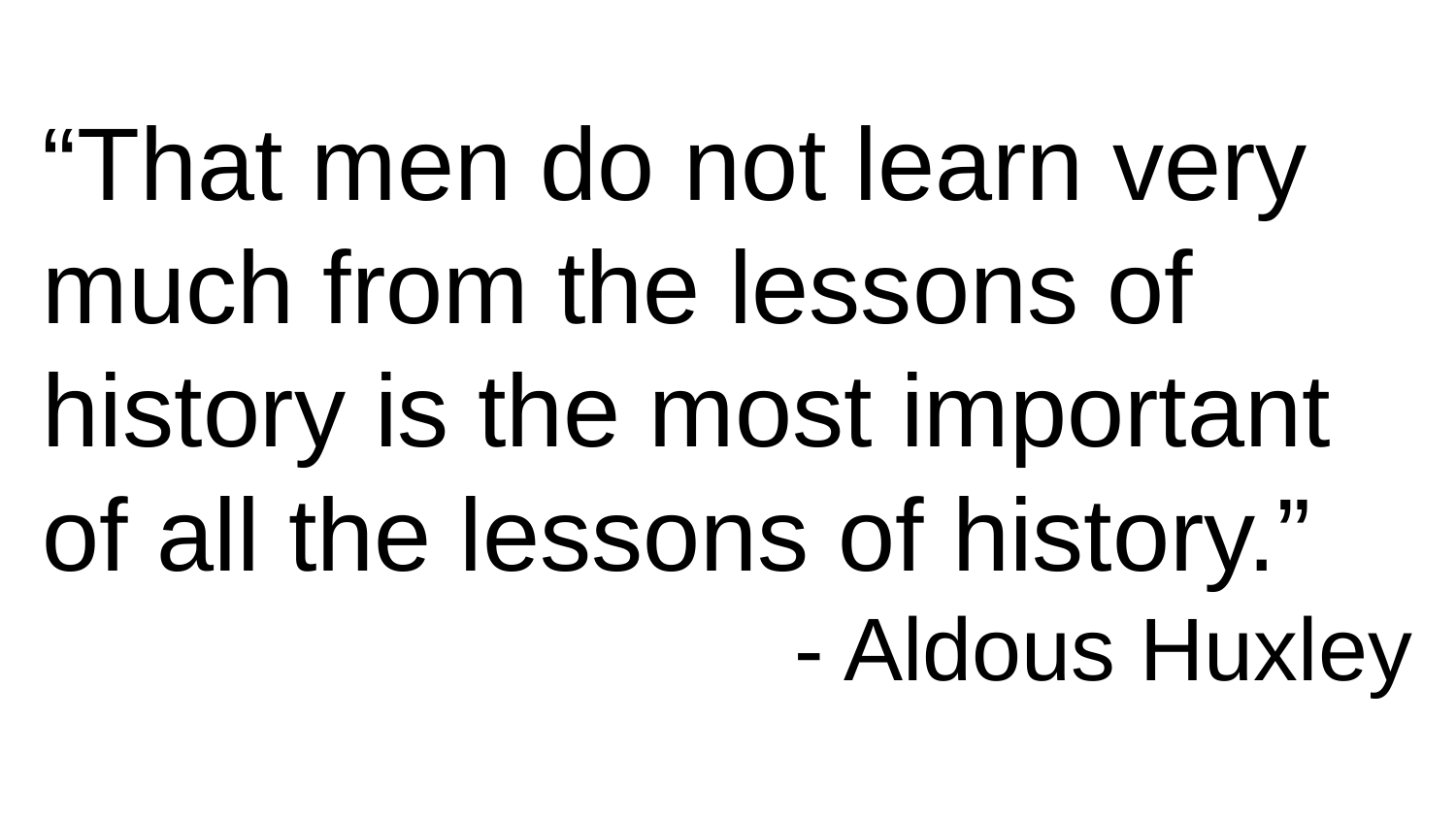

“That men do not learn very much from the lessons of history is the most important of all the lessons of history.”
- Aldous Huxley